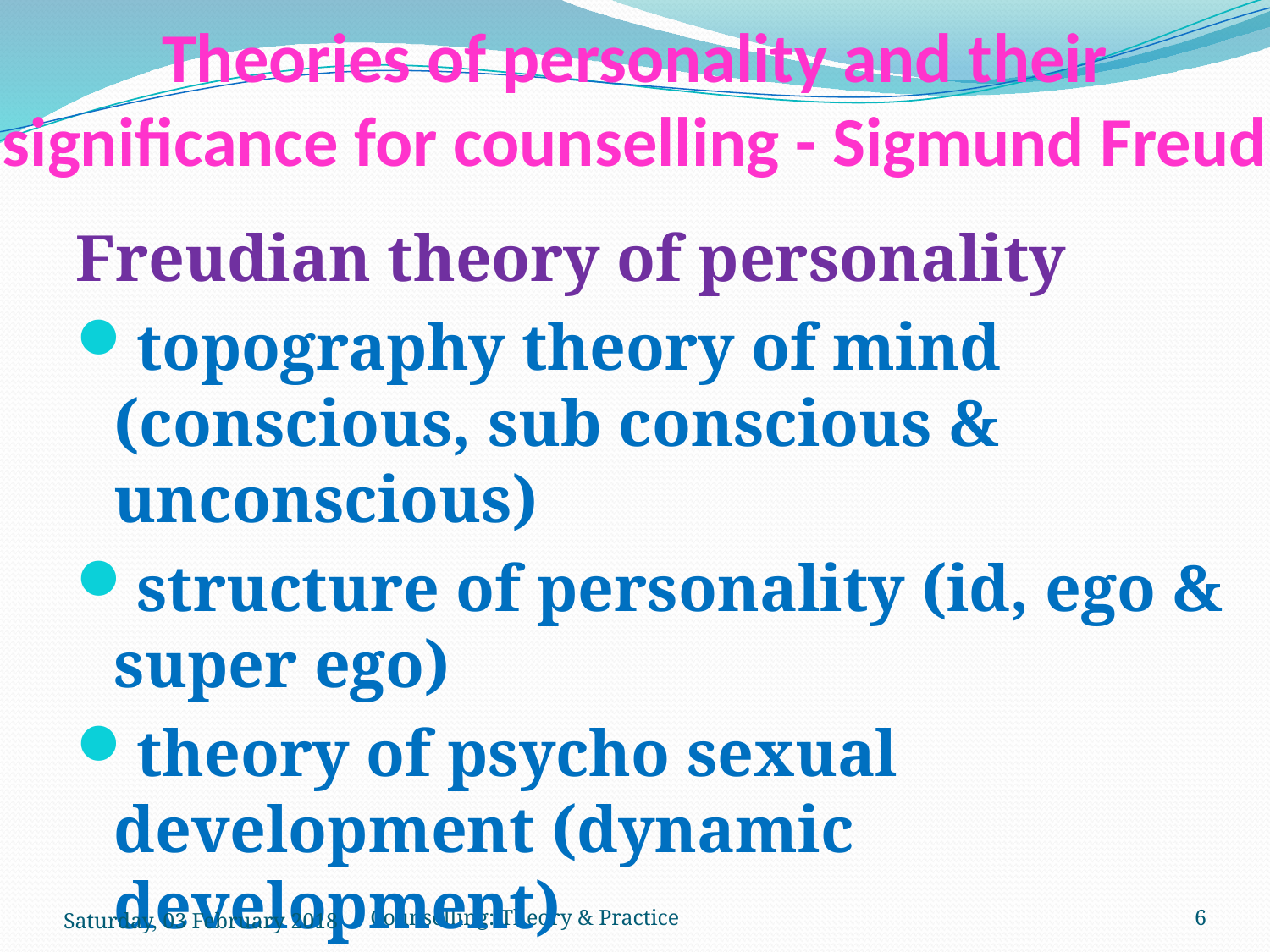

# Theories of personality and their significance for counselling - Sigmund Freud
Freudian theory of personality
topography theory of mind (conscious, sub conscious & unconscious)
structure of personality (id, ego & super ego)
theory of psycho sexual development (dynamic development)
Saturday, 03 February 2018
Counselling: Theory & Practice
6